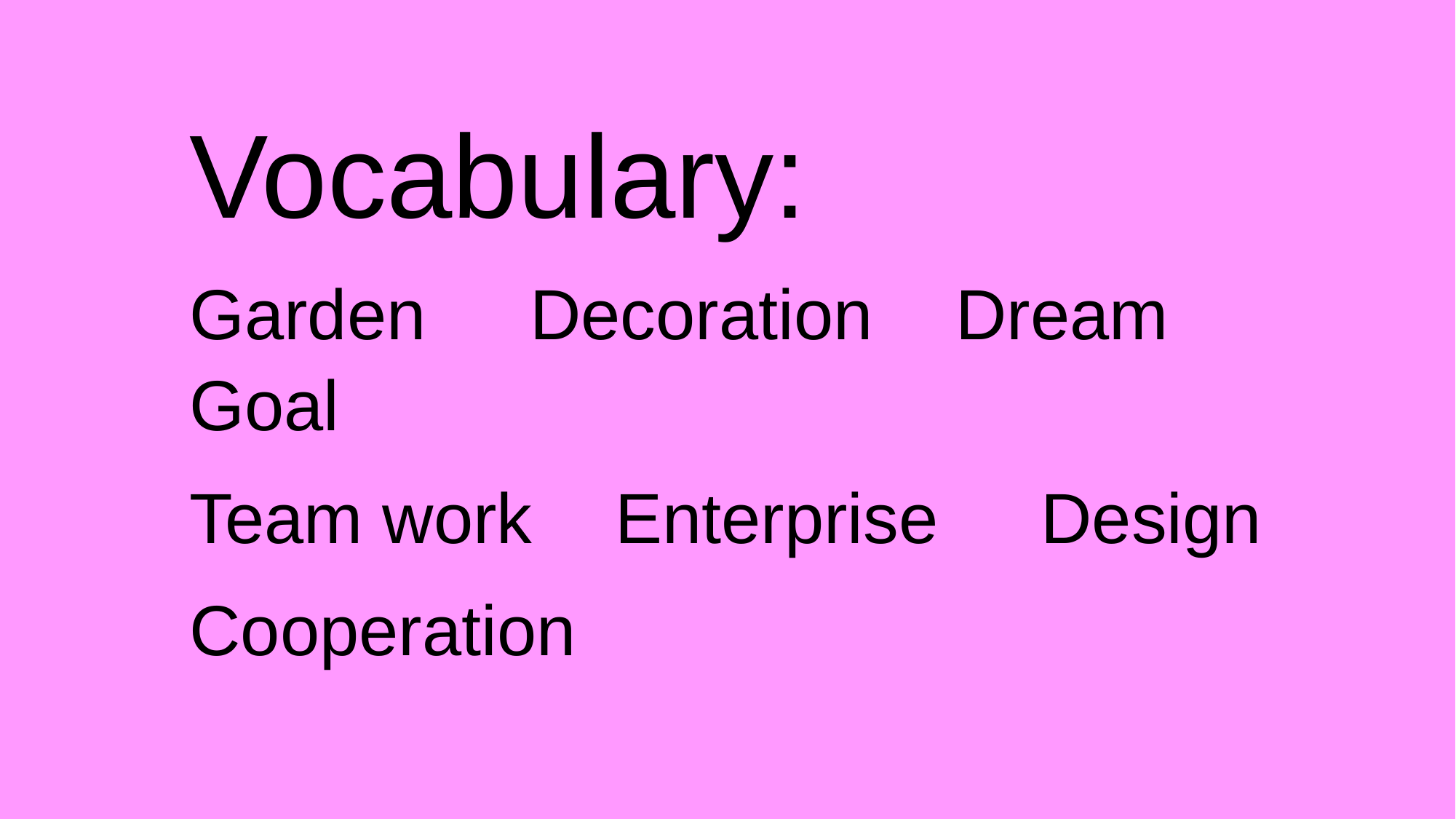

Vocabulary:
Garden 	Decoration 	Dream 	Goal
Team work 	Enterprise 	Design
Cooperation